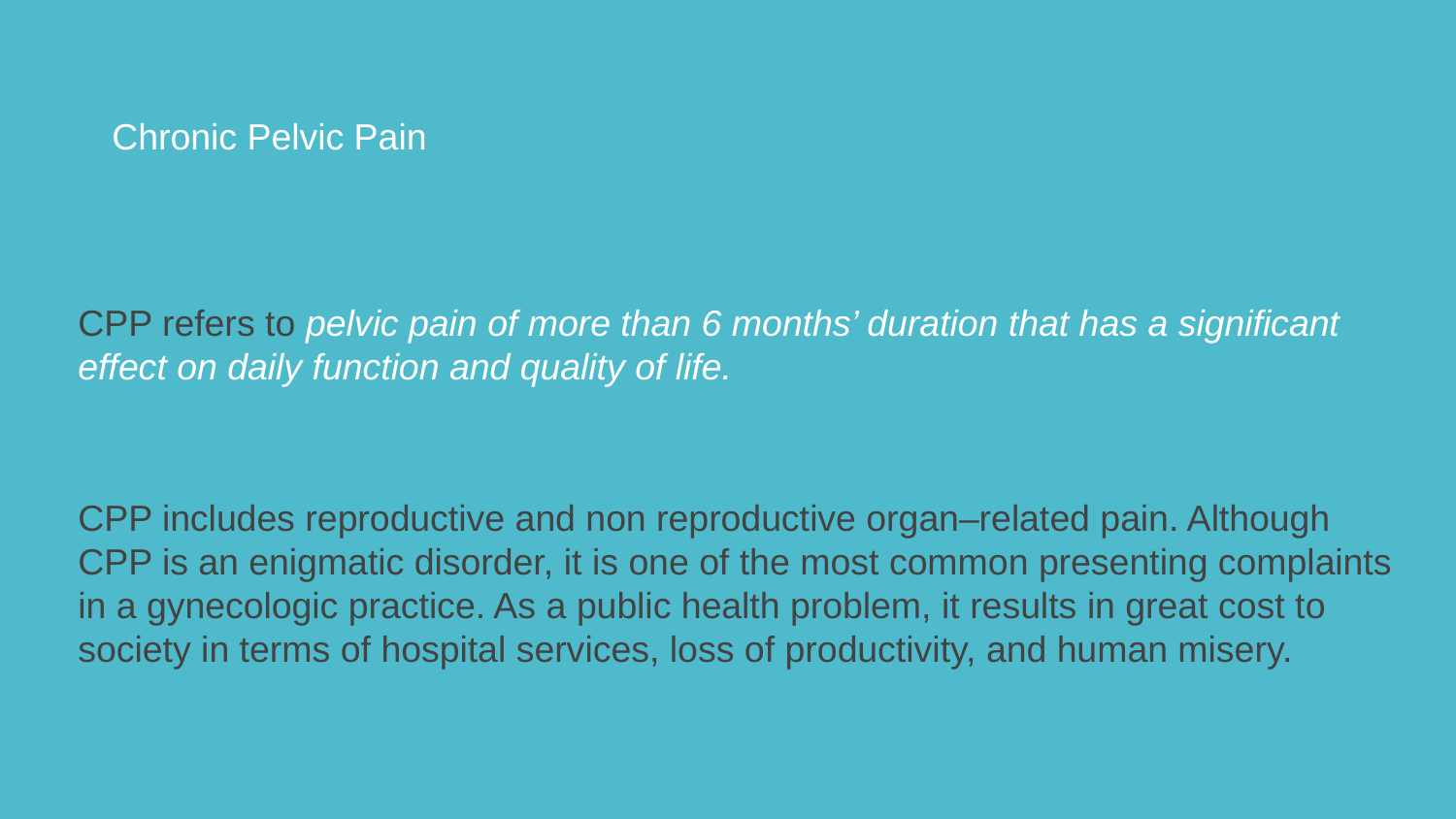

# Chronic Pelvic Pain

CPP refers to pelvic pain of more than 6 months’ duration that has a significant effect on daily function and quality of life.

CPP includes reproductive and non reproductive organ–related pain. Although CPP is an enigmatic disorder, it is one of the most common presenting complaints in a gynecologic practice. As a public health problem, it results in great cost to society in terms of hospital services, loss of productivity, and human misery.